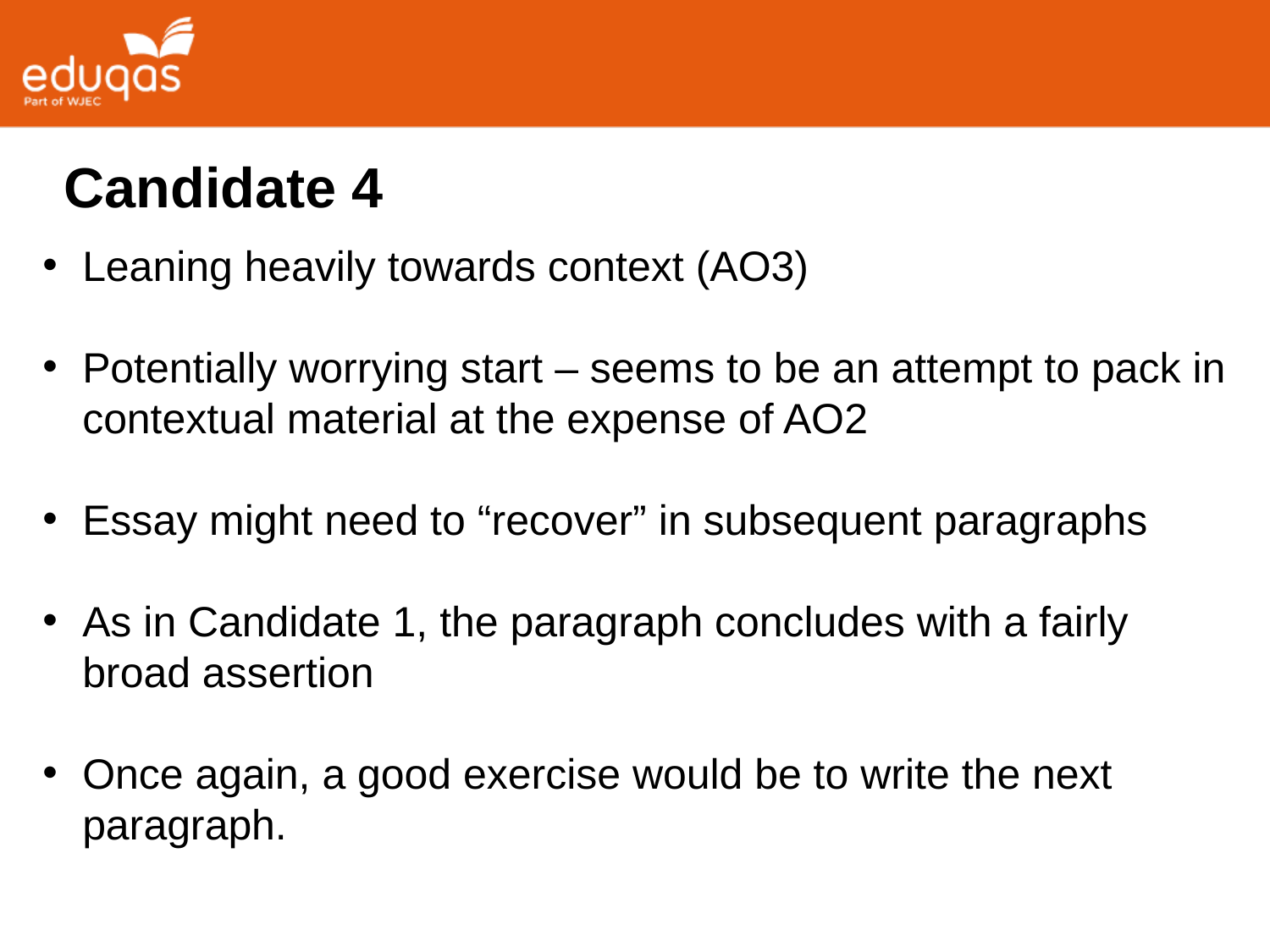

Candidate 4
Leaning heavily towards context (AO3)

Potentially worrying start – seems to be an attempt to pack in contextual material at the expense of AO2

Essay might need to “recover” in subsequent paragraphs

As in Candidate 1, the paragraph concludes with a fairly broad assertion

Once again, a good exercise would be to write the next paragraph.